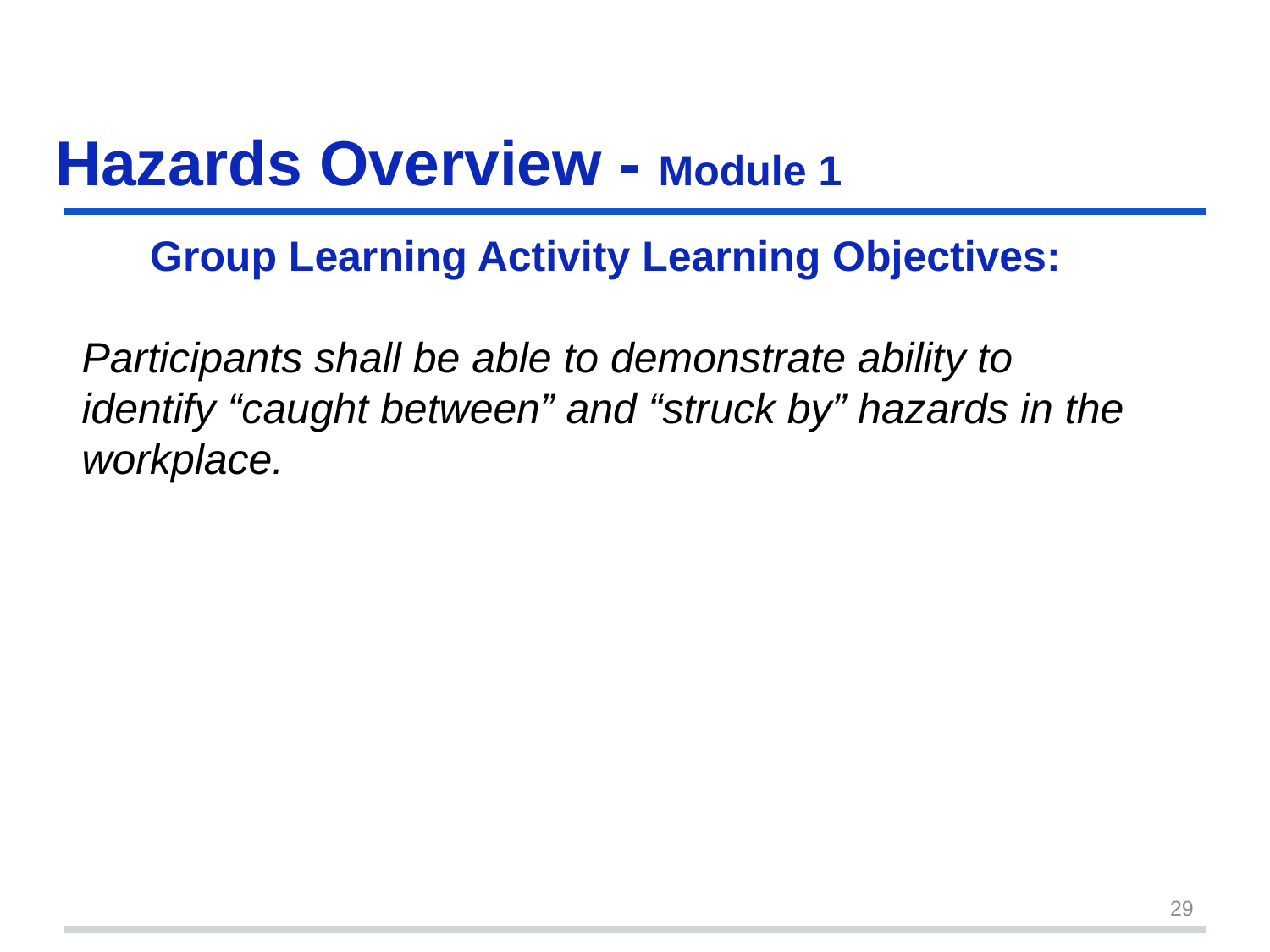

# Hazards Overview - Module 1
Group Learning Activity Learning Objectives:

Participants shall be able to demonstrate ability to identify “caught between” and “struck by” hazards in the workplace.

29